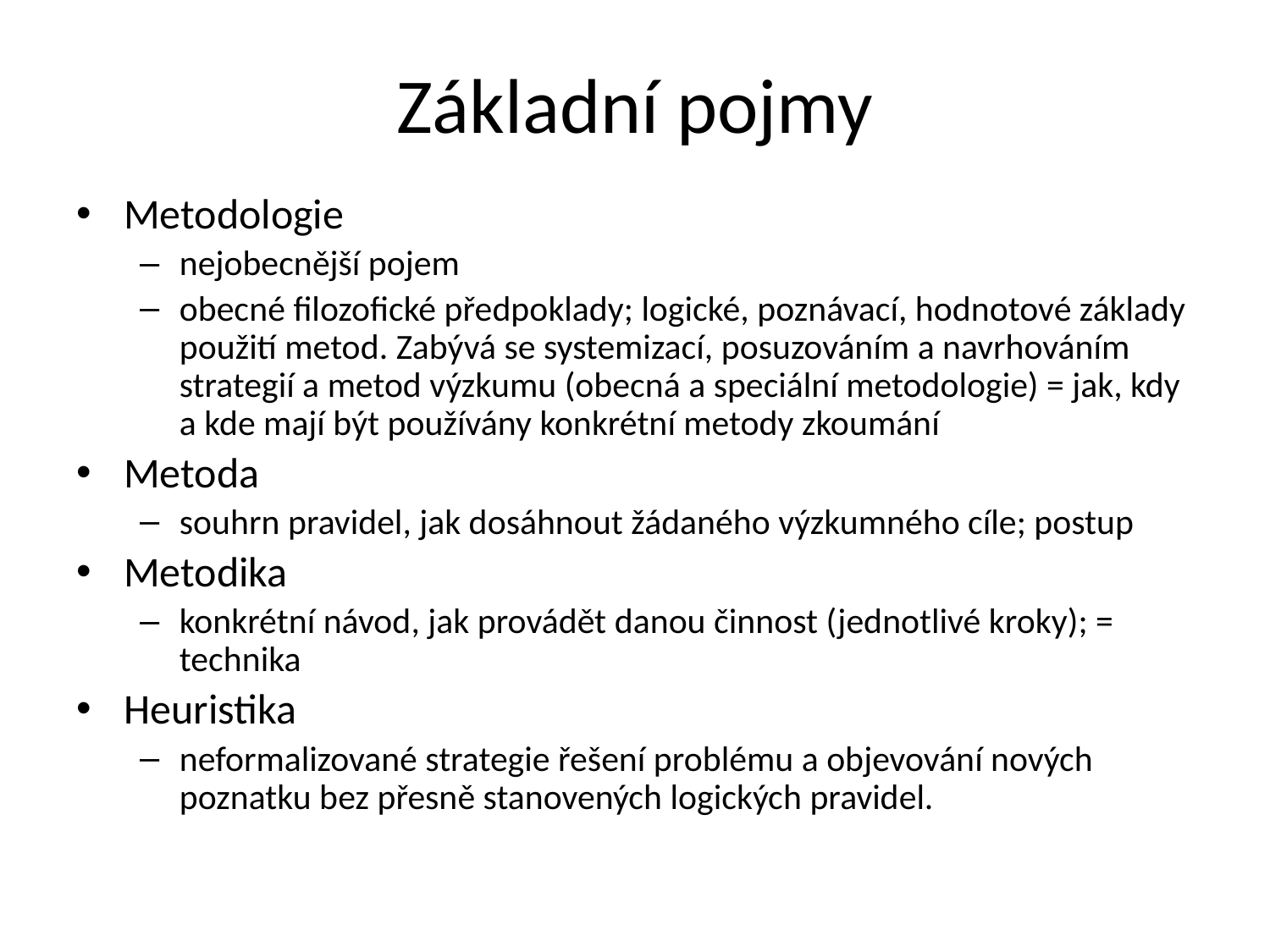

# Základní pojmy
Metodologie
nejobecnější pojem
obecné filozofické předpoklady; logické, poznávací, hodnotové základy použití metod. Zabývá se systemizací, posuzováním a navrhováním strategií a metod výzkumu (obecná a speciální metodologie) = jak, kdy a kde mají být používány konkrétní metody zkoumání
Metoda
souhrn pravidel, jak dosáhnout žádaného výzkumného cíle; postup
Metodika
konkrétní návod, jak provádět danou činnost (jednotlivé kroky); = technika
Heuristika
neformalizované strategie řešení problému a objevování nových poznatku bez přesně stanovených logických pravidel.